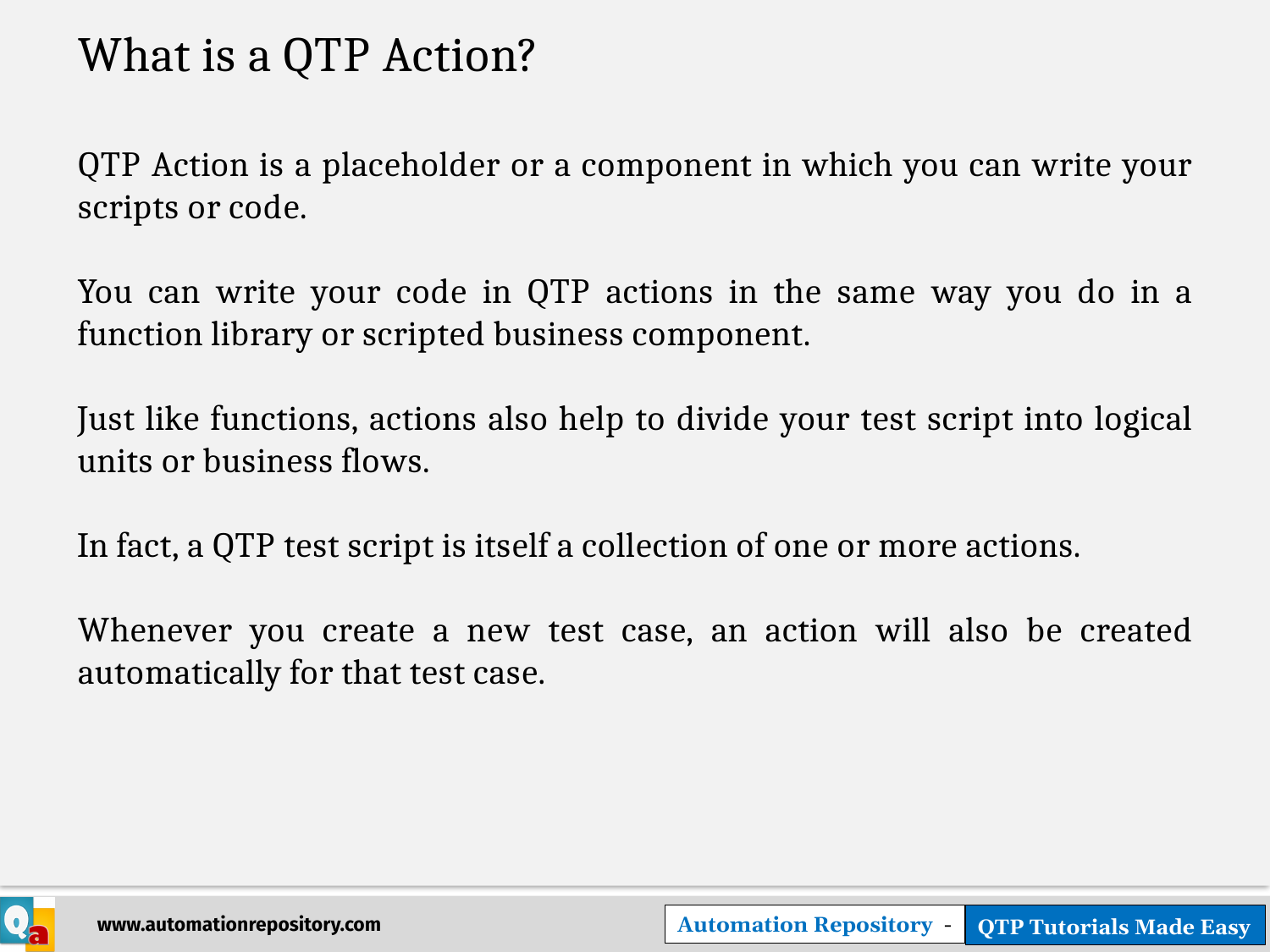

What is a QTP Action?

QTP Action is a placeholder or a component in which you can write your scripts or code.

You can write your code in QTP actions in the same way you do in a function library or scripted business component.

Just like functions, actions also help to divide your test script into logical units or business flows.

In fact, a QTP test script is itself a collection of one or more actions.

Whenever you create a new test case, an action will also be created automatically for that test case.